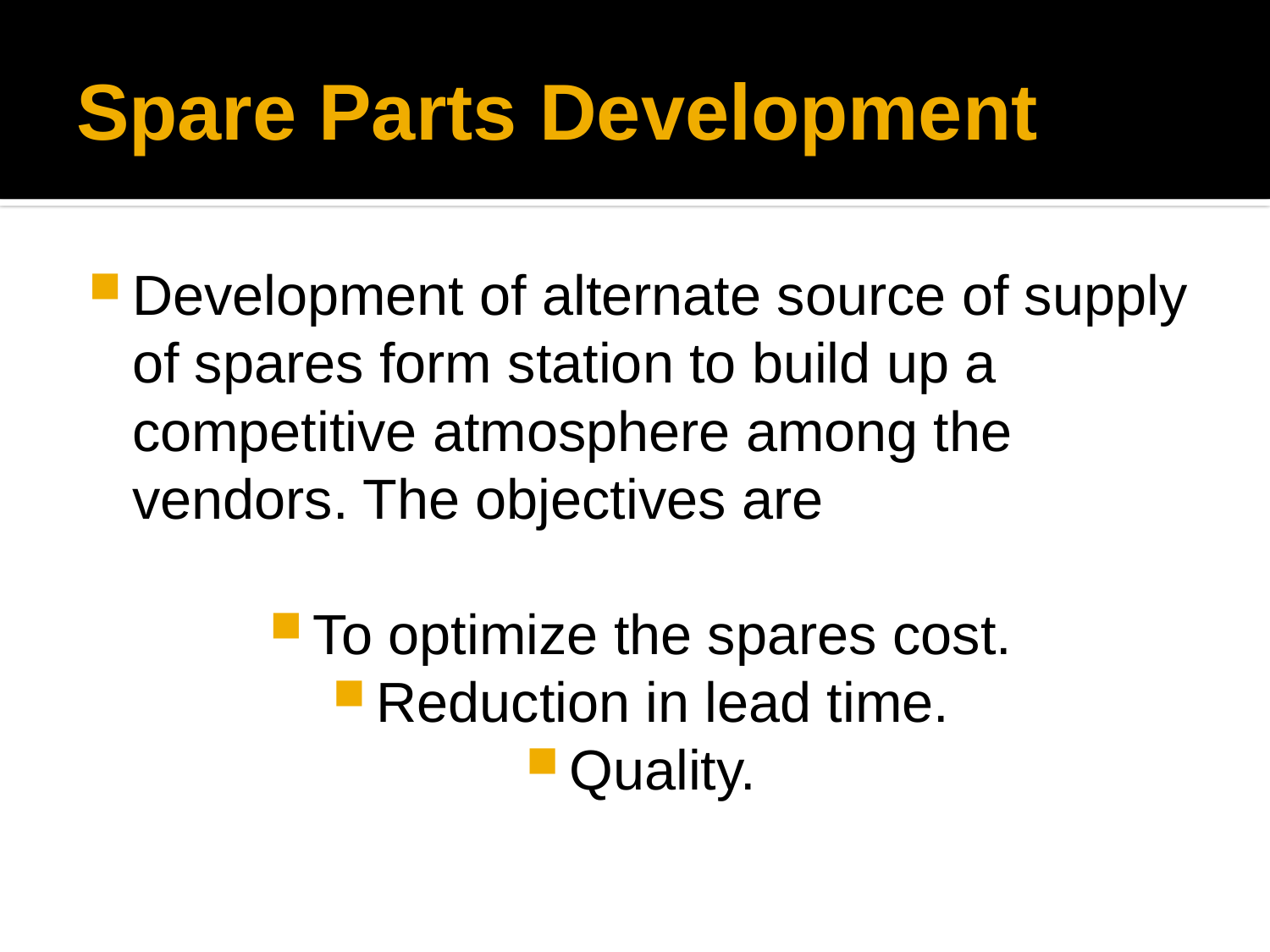

# Spare Parts Development
Development of alternate source of supply of spares form station to build up a competitive atmosphere among the vendors. The objectives are

To optimize the spares cost.
Reduction in lead time.
Quality.